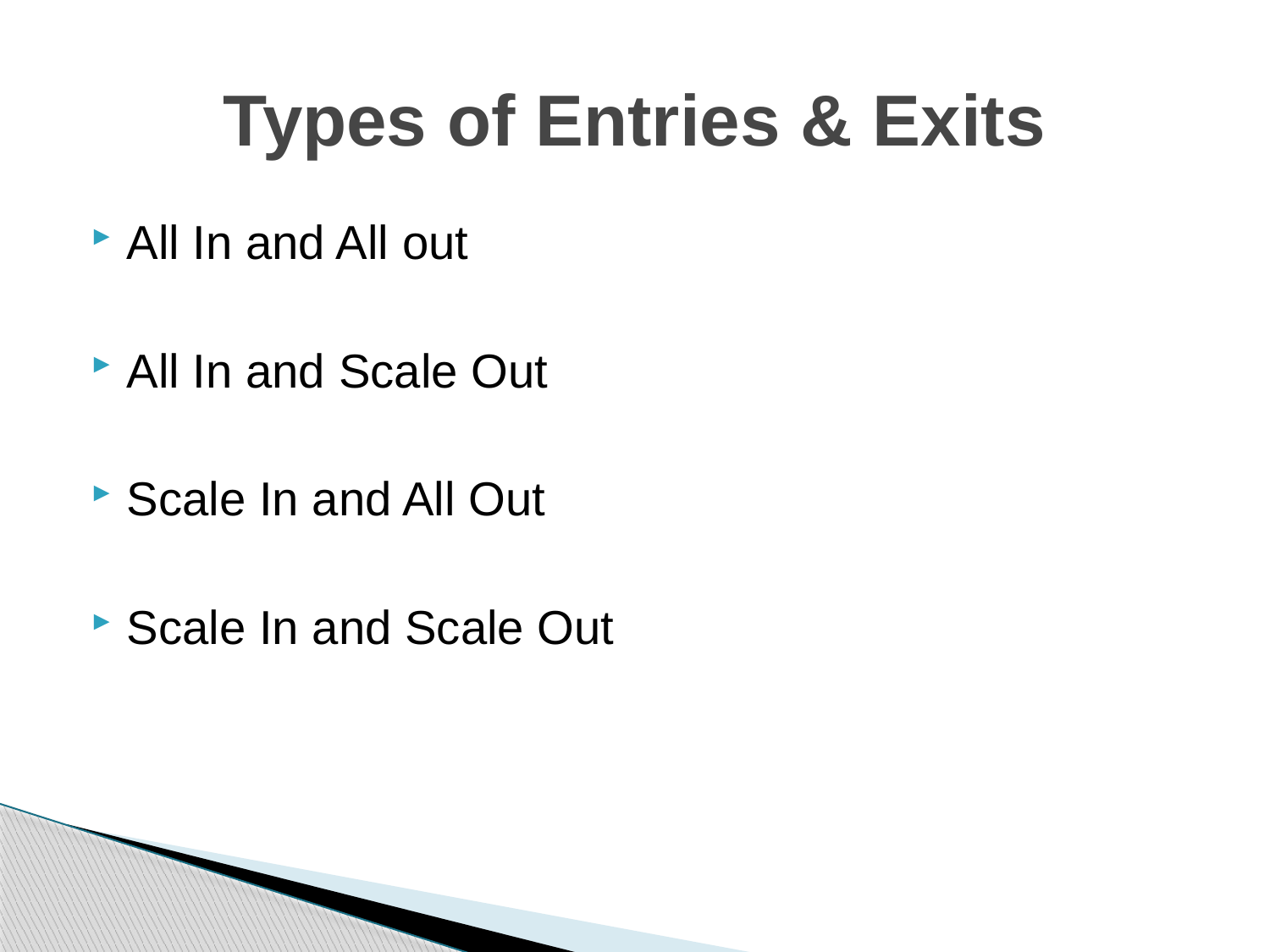

# Types of Entries & Exits
All In and All out

All In and Scale Out

Scale In and All Out

Scale In and Scale Out